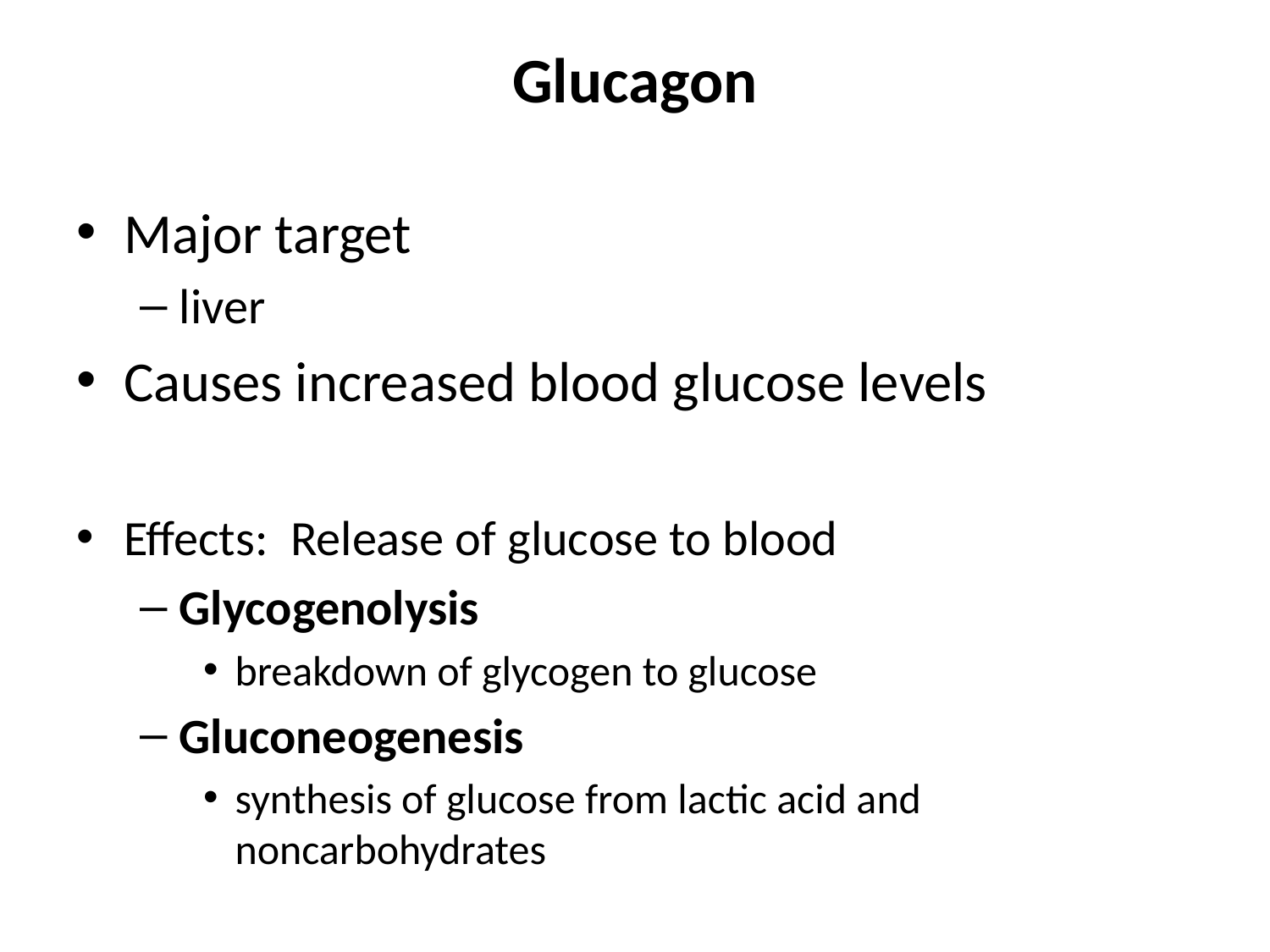

# Glucagon
Major target
liver
Causes increased blood glucose levels

Effects:  Release of glucose to blood
Glycogenolysis
breakdown of glycogen to glucose
Gluconeogenesis
synthesis of glucose from lactic acid and noncarbohydrates